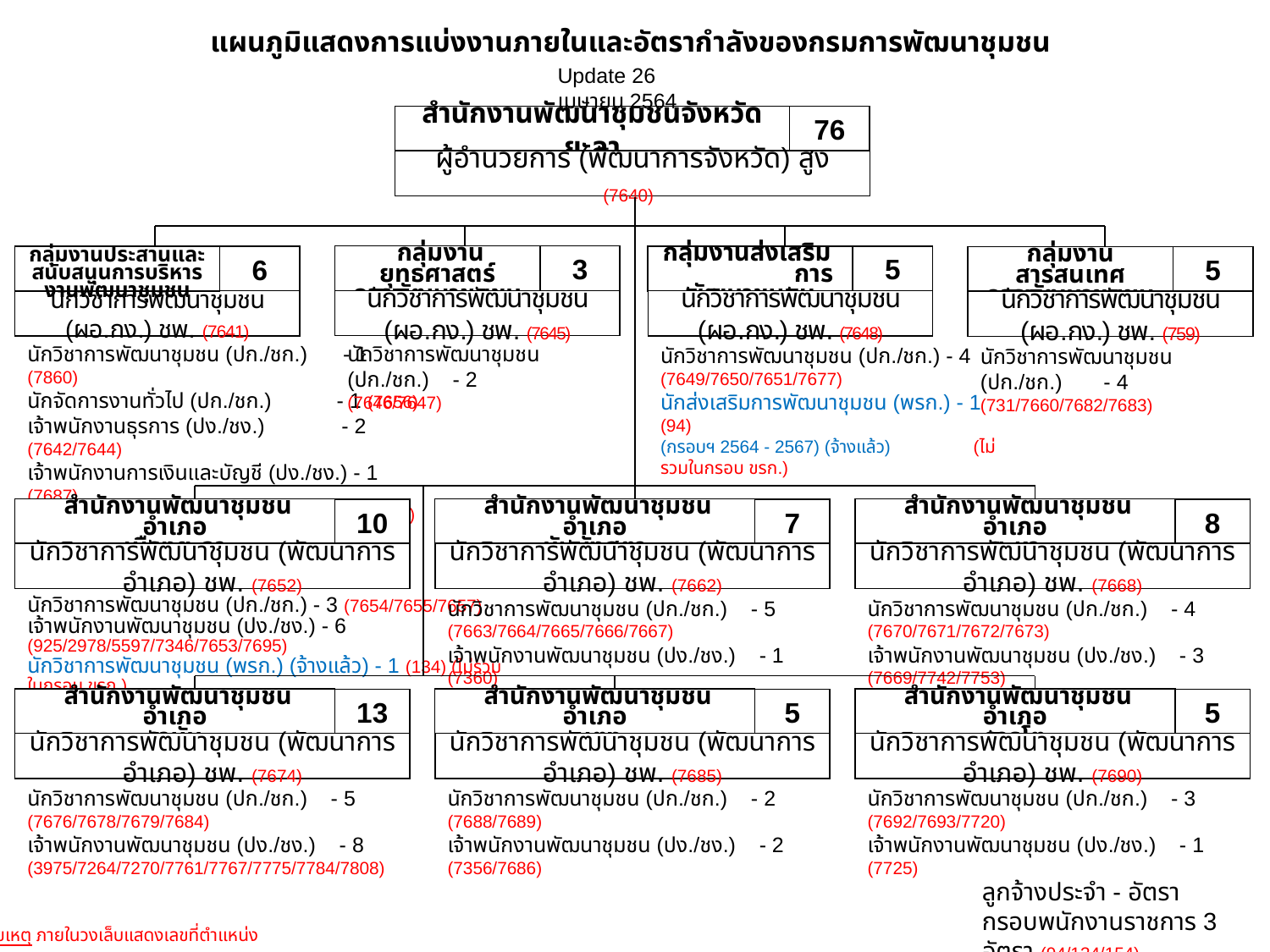

แผนภูมิแสดงการแบ่งงานภายในและอัตรากำลังของกรมการพัฒนาชุมชน
Update 26 เมษายน 2564
สำนักงานพัฒนาชุมชนจังหวัดยะลา
76
ผู้อำนวยการ (พัฒนาการจังหวัด) สูง (7640)

 กลุ่มงานยุทธศาสตร์
การพัฒนาชุมชน
3
นักวิชาการพัฒนาชุมชน (ผอ.กง.) ชพ. (7645)

กลุ่มงานส่งเสริม                      การพัฒนาชุมชน
5
นักวิชาการพัฒนาชุมชน (ผอ.กง.) ชพ. (7648)
6
นักวิชาการพัฒนาชุมชน (ผอ.กง.) ชพ. (7641)

กลุ่มงานประสานและสนับสนุนการบริหารงานพัฒนาชุมชน

กลุ่มงานสารสนเทศ
การพัฒนาชุมชน
5
นักวิชาการพัฒนาชุมชน (ผอ.กง.) ชพ. (759)
นักวิชาการพัฒนาชุมชน (ปก./ชก.)    - 2
(7646/7647)

นักวิชาการพัฒนาชุมชน (ปก./ชก.)      - 1 (7860)
นักจัดการงานทั่วไป (ปก./ชก.)           - 1 (7656)
เจ้าพนักงานธุรการ (ปง./ชง.)             - 2 (7642/7644)
เจ้าพนักงานการเงินและบัญชี (ปง./ชง.) - 1 (7687)
นักวิชาการพัสดุ (พรก.) (กรอบ)          - 1 (154) (ไม่รวมในกรอบ ขรก.)
(ตามมาตรการฯ ปี งบฯ 2563)

นักวิชาการพัฒนาชุมชน (ปก./ชก.) - 4
(7649/7650/7651/7677)
นักส่งเสริมการพัฒนาชุมชน (พรก.) - 1 (94)
(กรอบฯ 2564 - 2567) (จ้างแล้ว)                 (ไม่รวมในกรอบ ขรก.)

นักวิชาการพัฒนาชุมชน (ปก./ชก.)       - 4
(731/7660/7682/7683)

 สำนักงานพัฒนาชุมชนอำเภอ
เมืองยะลา
10
นักวิชาการพัฒนาชุมชน (พัฒนาการอำเภอ) ชพ. (7652)

 สำนักงานพัฒนาชุมชนอำเภอ
บันนังสตา
7
นักวิชาการพัฒนาชุมชน (พัฒนาการอำเภอ) ชพ. (7662)

 สำนักงานพัฒนาชุมชนอำเภอ
ยะหา
8
นักวิชาการพัฒนาชุมชน (พัฒนาการอำเภอ) ชพ. (7668)
นักวิชาการพัฒนาชุมชน (ปก./ชก.) - 3 (7654/7655/7657)
เจ้าพนักงานพัฒนาชุมชน (ปง./ชง.) - 6 (925/2978/5597/7346/7653/7695)
นักวิชาการพัฒนาชุมชน (พรก.) (จ้างแล้ว) - 1 (134) (ไม่รวมในกรอบ ขรก.)
(กรอบฯ 2564 – 2567 ตามมาตรการฯ ปี งบฯ 2562)
นักวิชาการพัฒนาชุมชน (ปก./ชก.)    - 5
(7663/7664/7665/7666/7667)
เจ้าพนักงานพัฒนาชุมชน (ปง./ชง.)    - 1 (7360)

นักวิชาการพัฒนาชุมชน (ปก./ชก.)    - 4
(7670/7671/7672/7673)
เจ้าพนักงานพัฒนาชุมชน (ปง./ชง.)    - 3 (7669/7742/7753)

 สำนักงานพัฒนาชุมชนอำเภอ
รามัน
13
นักวิชาการพัฒนาชุมชน (พัฒนาการอำเภอ) ชพ. (7674)

 สำนักงานพัฒนาชุมชนอำเภอ
เบตง
5
นักวิชาการพัฒนาชุมชน (พัฒนาการอำเภอ) ชพ. (7685)

 สำนักงานพัฒนาชุมชนอำเภอ
ธารโต
5
นักวิชาการพัฒนาชุมชน (พัฒนาการอำเภอ) ชพ. (7690)
นักวิชาการพัฒนาชุมชน (ปก./ชก.)    - 5
(7676/7678/7679/7684)
เจ้าพนักงานพัฒนาชุมชน (ปง./ชง.)    - 8 (3975/7264/7270/7761/7767/7775/7784/7808)
นักวิชาการพัฒนาชุมชน (ปก./ชก.)    - 2 (7688/7689)
เจ้าพนักงานพัฒนาชุมชน (ปง./ชง.)    - 2 (7356/7686)
นักวิชาการพัฒนาชุมชน (ปก./ชก.)    - 3
(7692/7693/7720)
เจ้าพนักงานพัฒนาชุมชน (ปง./ชง.)    - 1 (7725)
ลูกจ้างประจำ - อัตรา
กรอบพนักงานราชการ 3 อัตรา (94/134/154)
หมายเหตุ ภายในวงเล็บแสดงเลขที่ตำแหน่ง